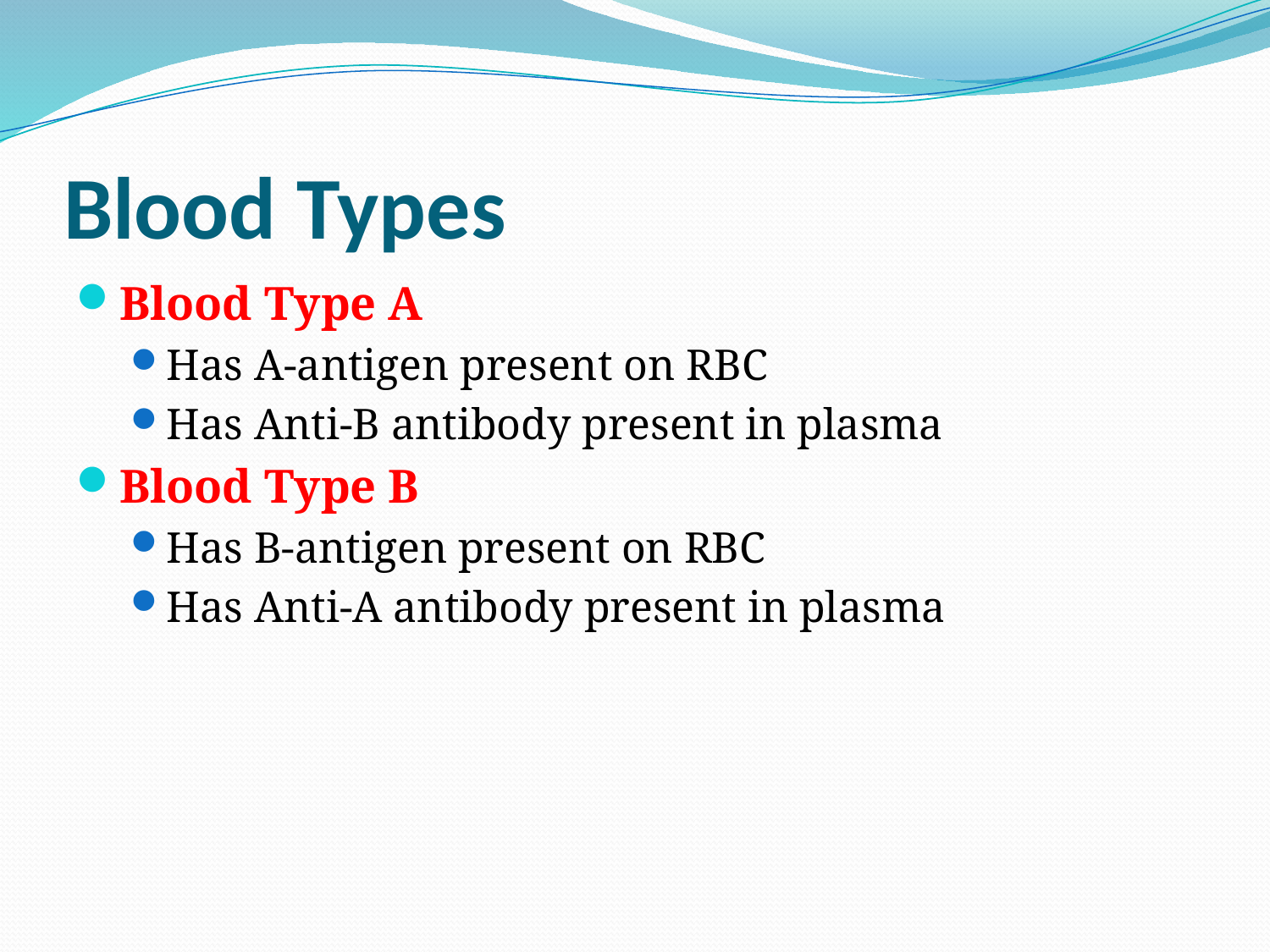

# Blood Types
Blood Type A
Has A-antigen present on RBC
Has Anti-B antibody present in plasma
Blood Type B
Has B-antigen present on RBC
Has Anti-A antibody present in plasma